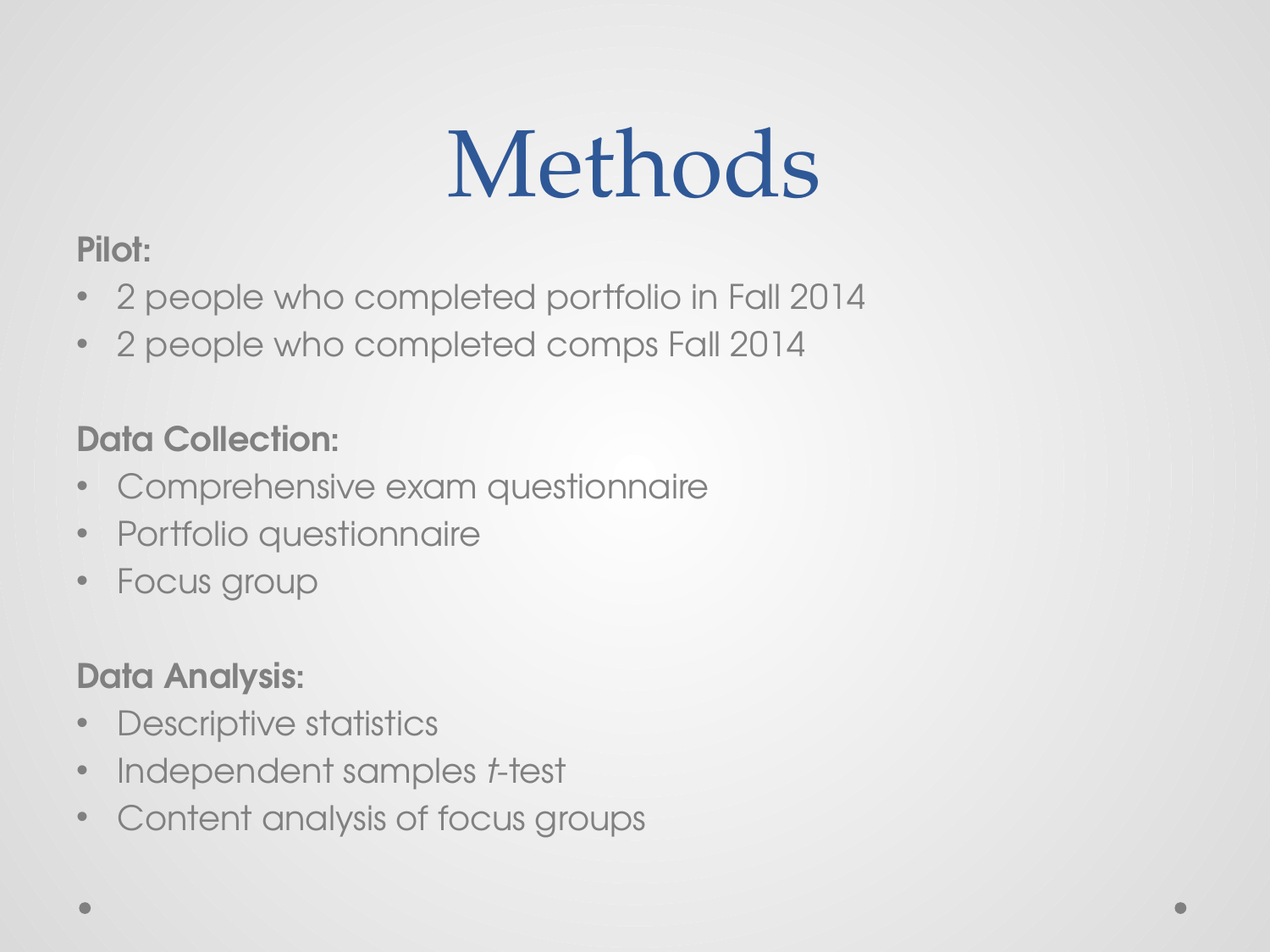

# Methods
Pilot:
2 people who completed portfolio in Fall 2014
2 people who completed comps Fall 2014

Data Collection:
Comprehensive exam questionnaire
Portfolio questionnaire
Focus group

Data Analysis:
Descriptive statistics
Independent samples t-test
Content analysis of focus groups